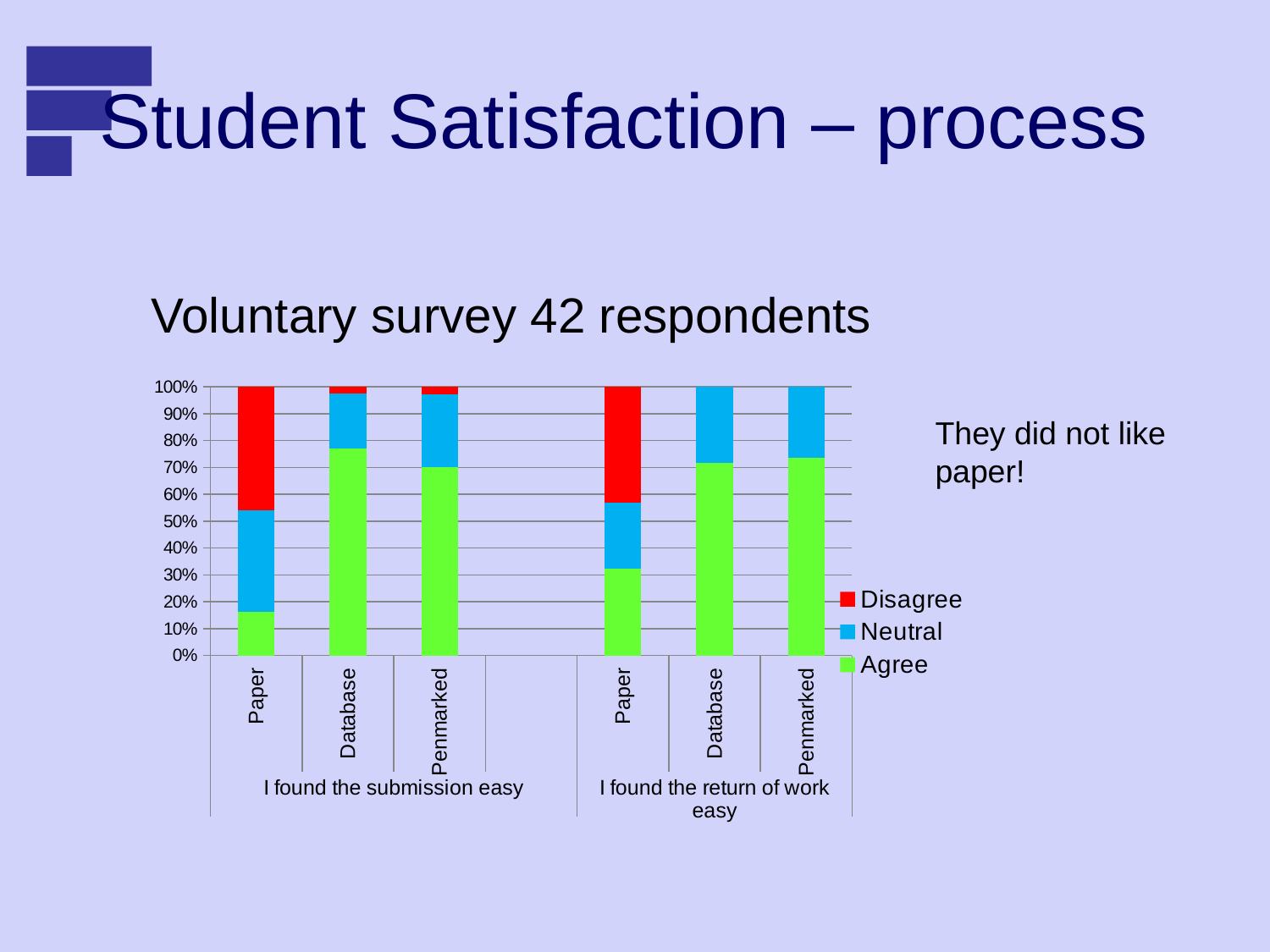

# Student Satisfaction – process
Voluntary survey 42 respondents

### Chart

| Category | Agree | Neutral | Disagree |
|---|---|---|---|
| Paper | 6.0 | 14.0 | 17.0 |
| Database | 30.0 | 8.0 | 1.0 |
| Penmarked | 26.0 | 10.0 | 1.0 |
|  | None | None | None |
| Paper | 12.0 | 9.0 | 16.0 |
| Database | 28.0 | 11.0 | 0.0 |
| Penmarked | 28.0 | 10.0 | 0.0 |
They did not like paper!